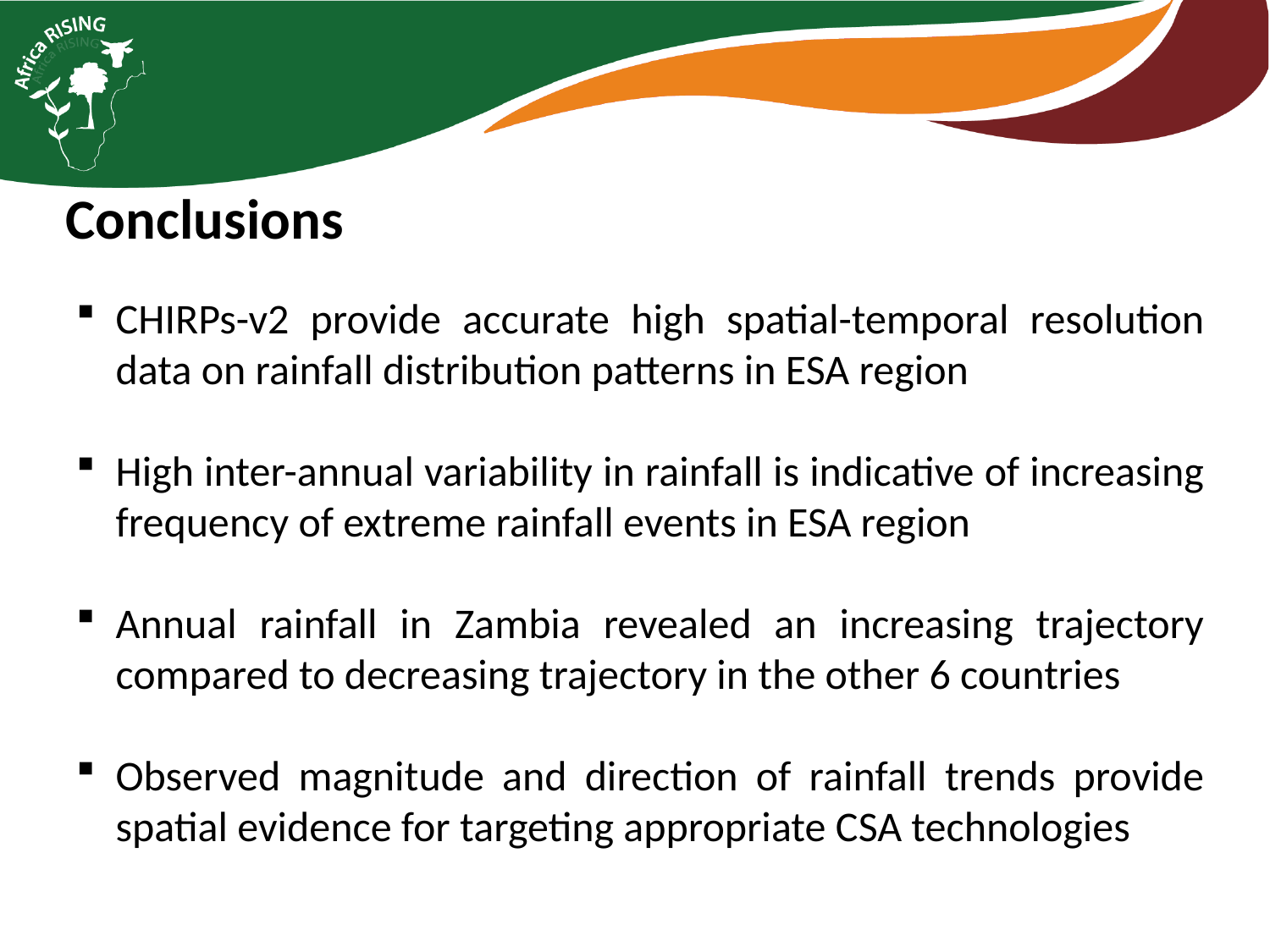

# Conclusions
CHIRPs-v2 provide accurate high spatial-temporal resolution data on rainfall distribution patterns in ESA region

High inter-annual variability in rainfall is indicative of increasing frequency of extreme rainfall events in ESA region

Annual rainfall in Zambia revealed an increasing trajectory compared to decreasing trajectory in the other 6 countries

Observed magnitude and direction of rainfall trends provide spatial evidence for targeting appropriate CSA technologies